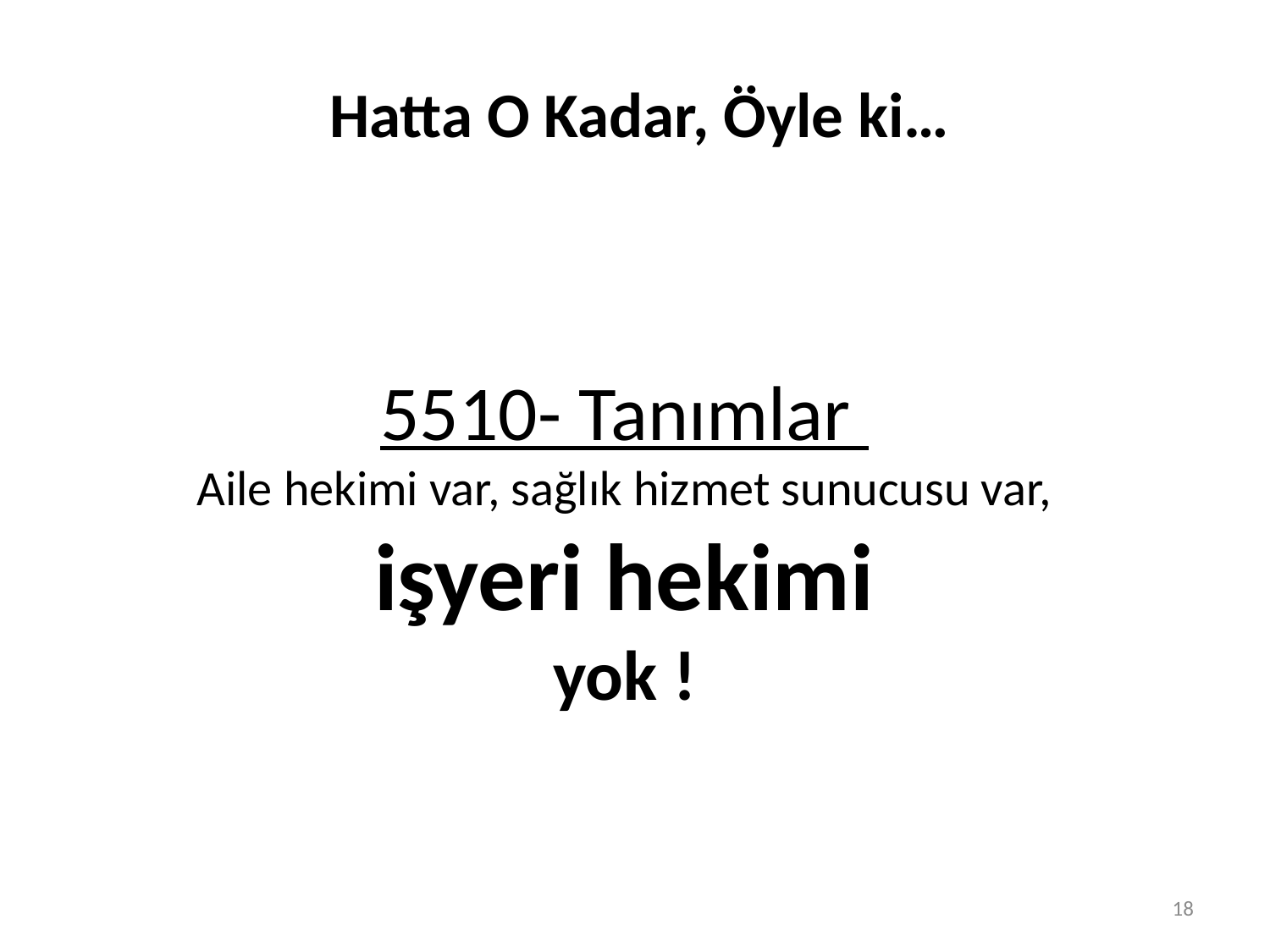

# Hatta O Kadar, Öyle ki…
5510- Tanımlar
Aile hekimi var, sağlık hizmet sunucusu var,
işyeri hekimi
yok !
Kafa koparmak

18